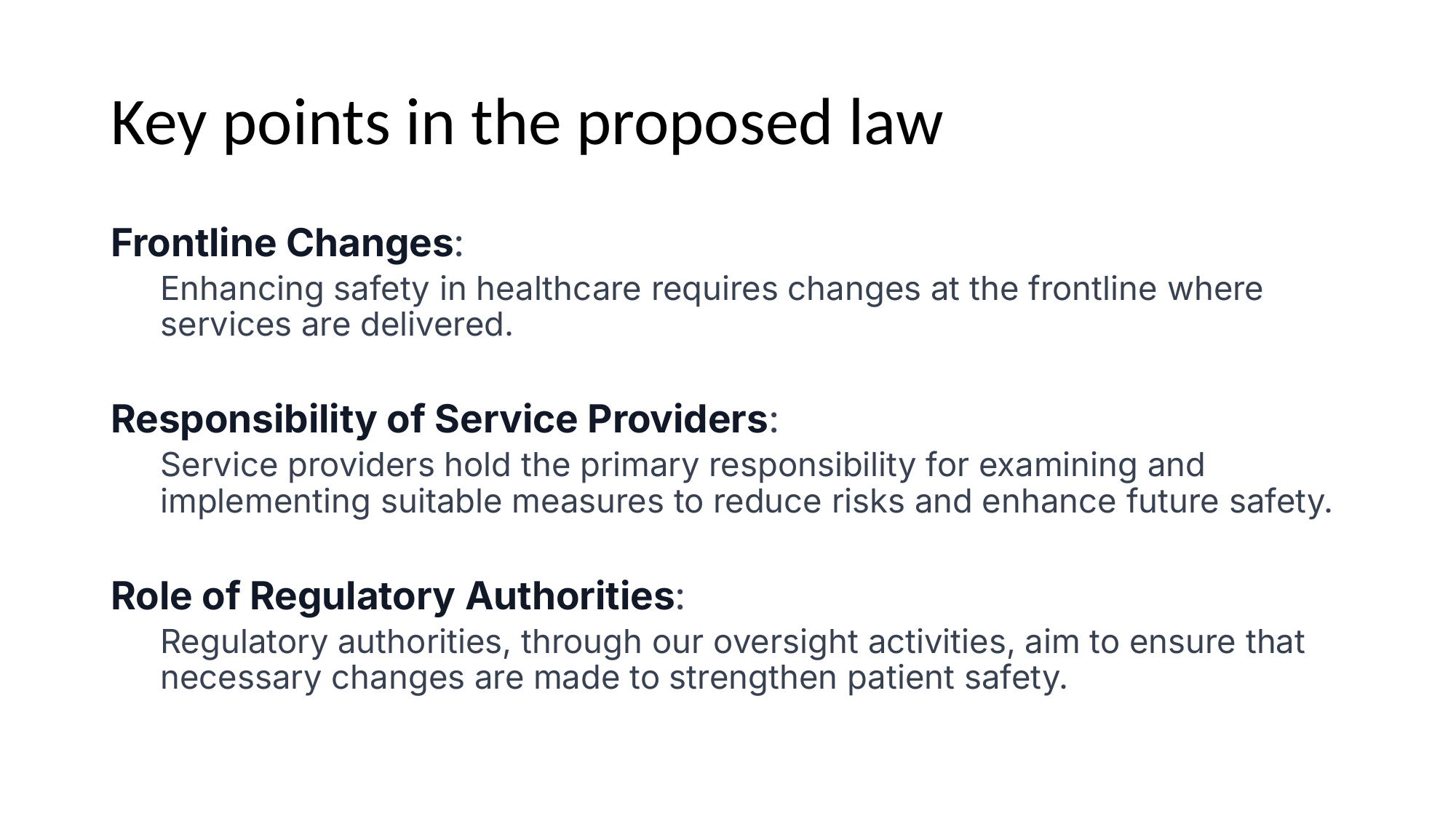

# Key points in the proposed law
Frontline Changes:
Enhancing safety in healthcare requires changes at the frontline where services are delivered.

Responsibility of Service Providers:
Service providers hold the primary responsibility for examining and implementing suitable measures to reduce risks and enhance future safety.

Role of Regulatory Authorities:
Regulatory authorities, through our oversight activities, aim to ensure that necessary changes are made to strengthen patient safety.